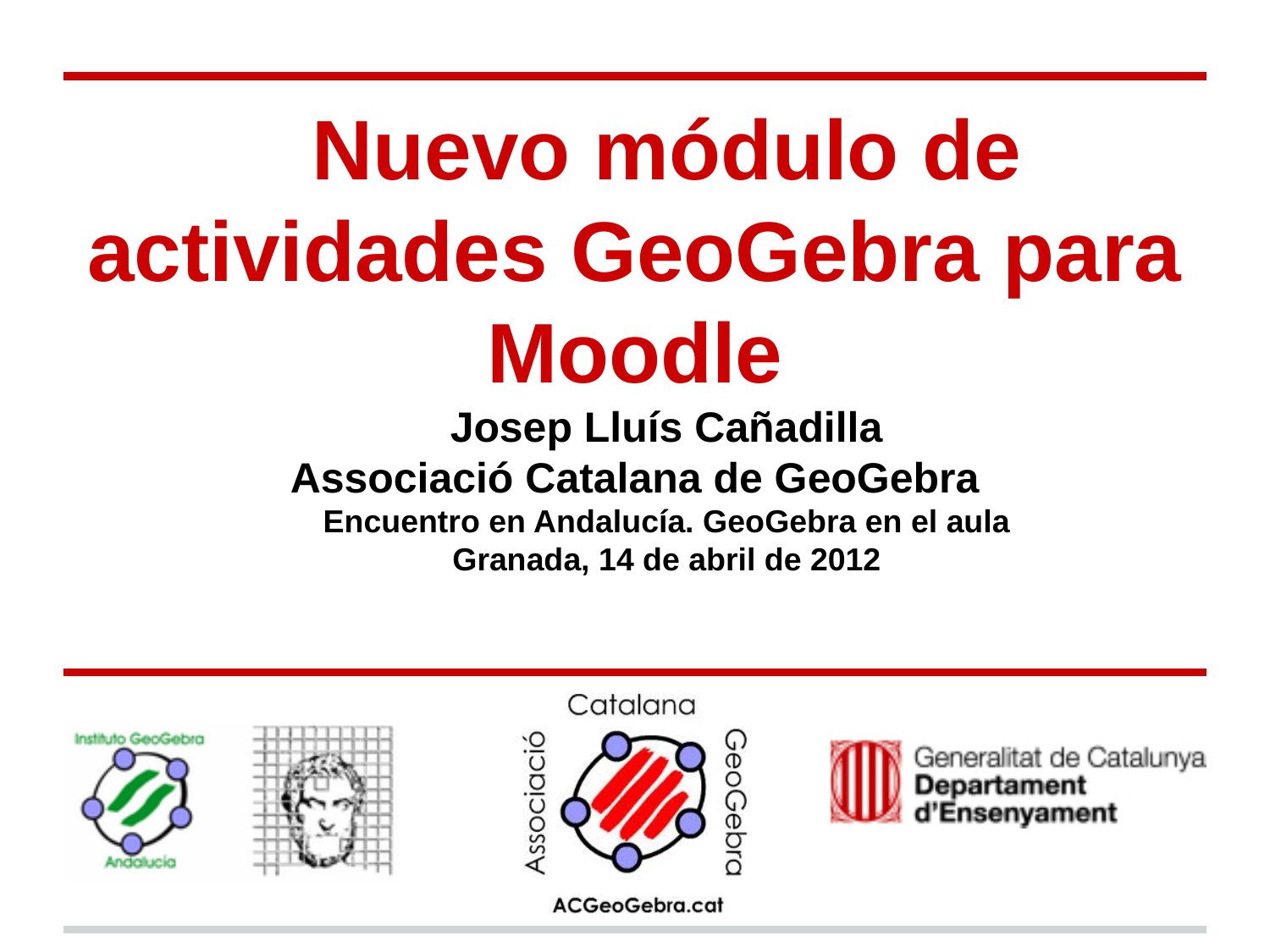

# Nuevo módulo de actividades GeoGebra para Moodle
Josep Lluís Cañadilla
Associació Catalana de GeoGebra
Encuentro en Andalucía. GeoGebra en el aula
Granada, 14 de abril de 2012